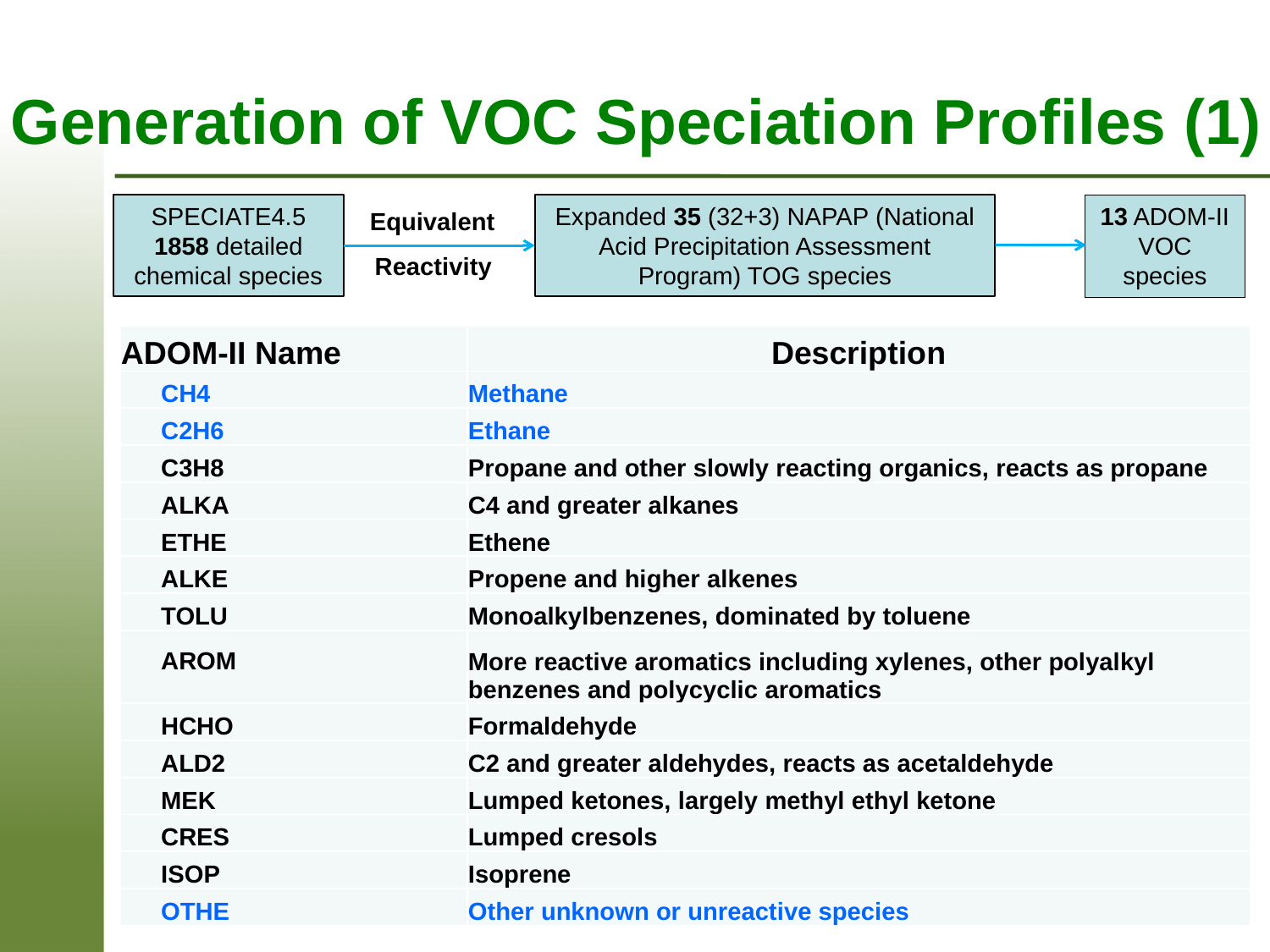

# Generation of VOC Speciation Profiles (1)
SPECIATE4.5 1858 detailed chemical species
Expanded 35 (32+3) NAPAP (National
Acid Precipitation Assessment Program) TOG species
13 ADOM-II VOC species
Equivalent
Reactivity
| ADOM-II Name | Description |
| --- | --- |
| CH4 | Methane |
| C2H6 | Ethane |
| C3H8 | Propane and other slowly reacting organics, reacts as propane |
| ALKA | C4 and greater alkanes |
| ETHE | Ethene |
| ALKE | Propene and higher alkenes |
| TOLU | Monoalkylbenzenes, dominated by toluene |
| AROM | More reactive aromatics including xylenes, other polyalkyl benzenes and polycyclic aromatics |
| HCHO | Formaldehyde |
| ALD2 | C2 and greater aldehydes, reacts as acetaldehyde |
| MEK | Lumped ketones, largely methyl ethyl ketone |
| CRES | Lumped cresols |
| ISOP | Isoprene |
| OTHE | Other unknown or unreactive species |